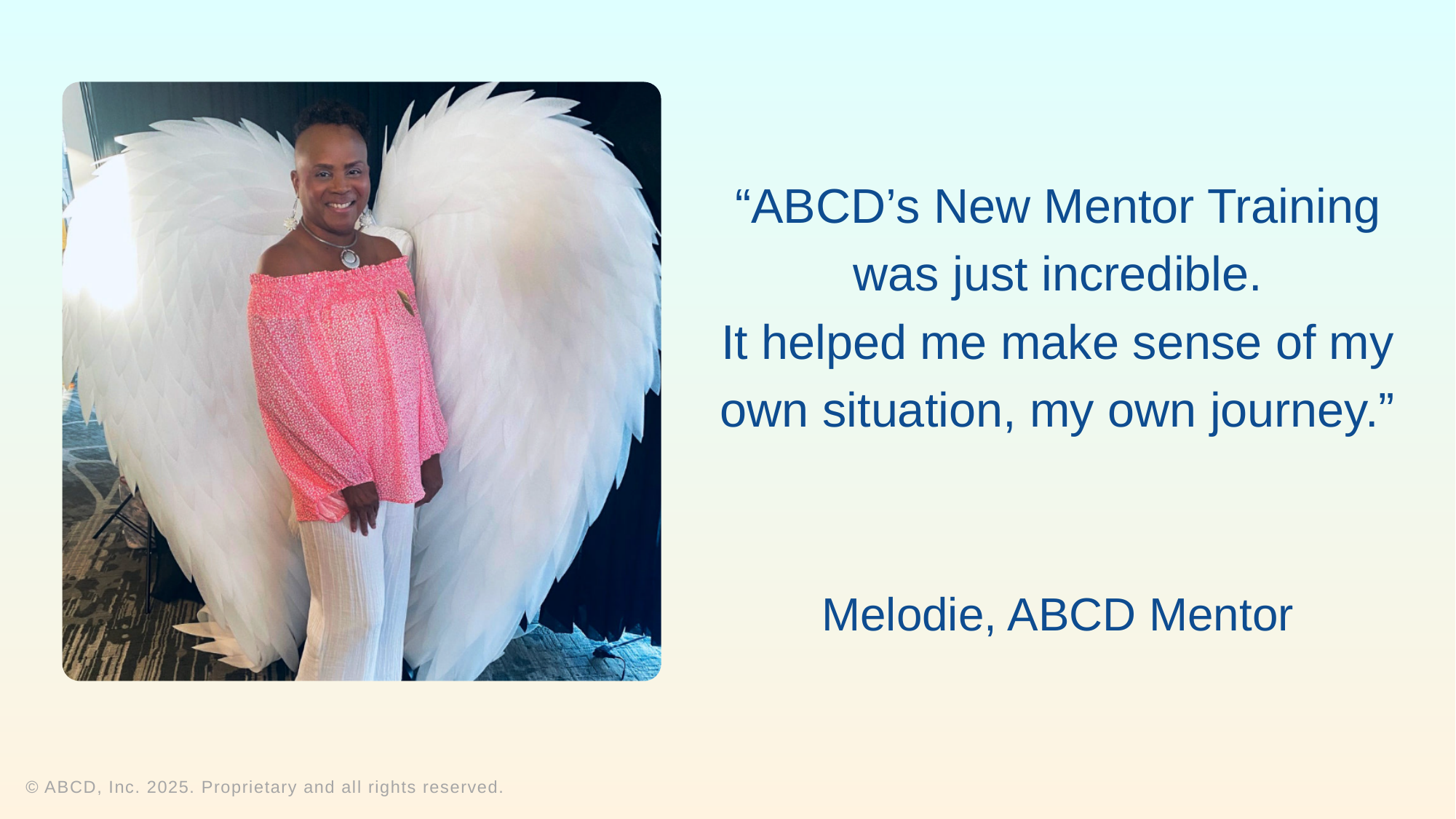

“ABCD’s New Mentor Training was just incredible.
It helped me make sense of my own situation, my own journey.”
Melodie, ABCD Mentor
© ABCD, Inc. 2025. Proprietary and all rights reserved.